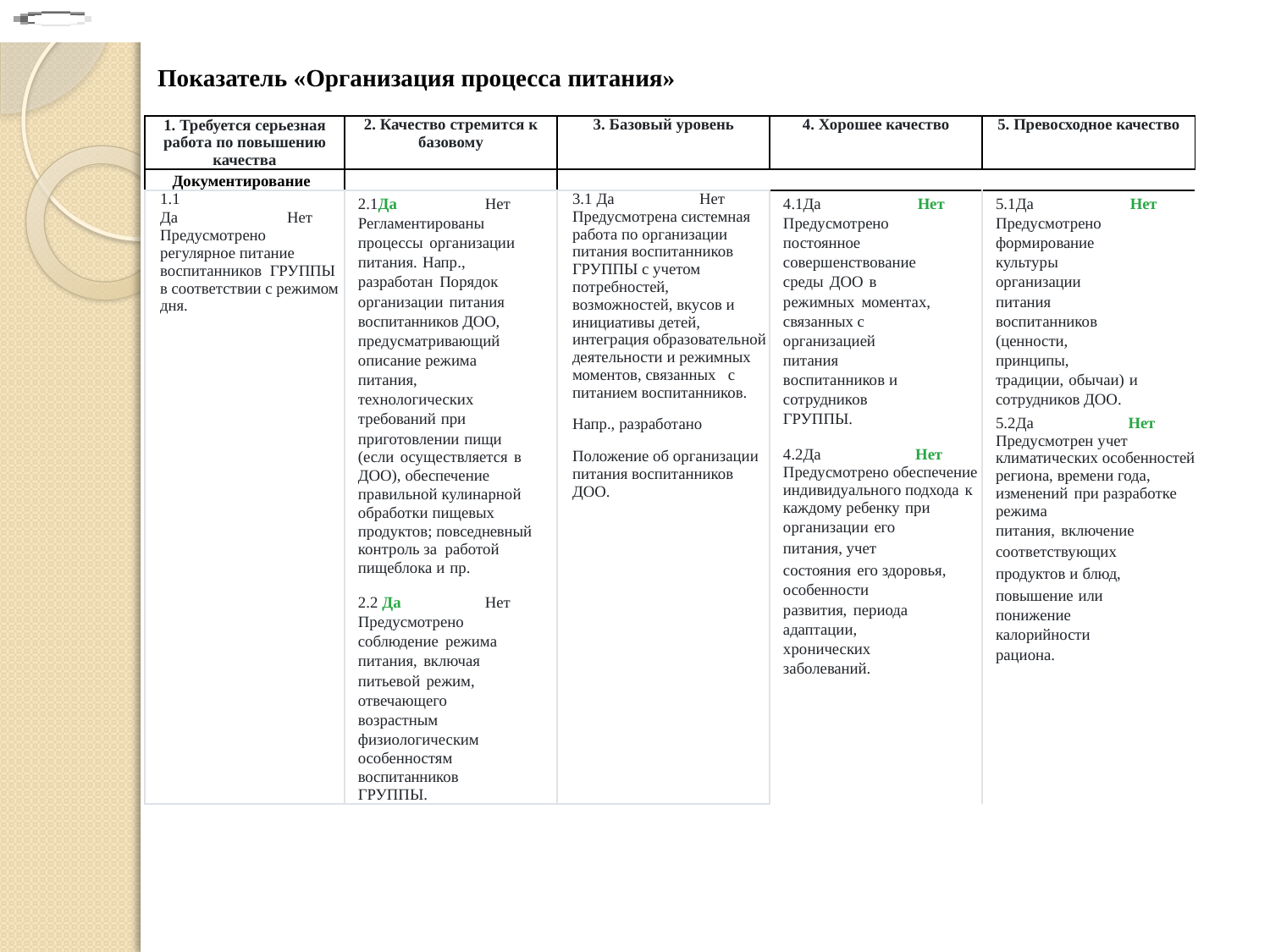

Показатель «Организация процесса питания»
| 1. Требуется серьезная работа по повышению качества | 2. Качество стремится к базовому | 3. Базовый уровень | 4. Хорошее качество | 5. Превосходное качество |
| --- | --- | --- | --- | --- |
| Документированиее |  |  |  |  |
| 1.1 Да Нет Предусмотрено регулярное питание воспитанников ГРУППЫ в соответствии с режимом дня. | 2.1Да Нет Регламентированы процессы организации питания. Напр., разработан Порядок организации питания воспитанников ДОО, предусматривающий описание режима питания, технологических требований при приготовлении пищи (если осуществляется в ДОО), обеспечение правильной кулинарной обработки пищевых продуктов; повседневный контроль за работой пищеблока и пр. 2.2 Да Нет Предусмотрено соблюдение режима питания, включая питьевой режим, отвечающего возрастным физиологическим особенностям воспитанников ГРУППЫ. | 3.1 Да Нет Предусмотрена системная работа по организации питания воспитанников ГРУППЫ с учетом потребностей, возможностей, вкусов и инициативы детей, интеграция образовательной деятельности и режимных моментов, связанных с питанием воспитанников. Напр., разработано Положение об организации питания воспитанников ДОО. | 4.1Да Нет Предусмотрено постоянное совершенствование среды ДОО в режимных моментах, связанных с организацией питания воспитанников и сотрудников ГРУППЫ.   4.2Да Нет Предусмотрено обеспечение индивидуального подхода к каждому ребенку при организации его питания, учет состояния его здоровья, особенности развития, периода адаптации, хронических заболеваний. | 5.1Да Нет Предусмотрено формирование культуры организации питания воспитанников (ценности, принципы, традиции, обычаи) и сотрудников ДОО. 5.2Да Нет Предусмотрен учет климатических особенностей региона, времени года, изменений при разработке режима питания, включение соответствующих продуктов и блюд, повышение или понижение калорийности рациона. |